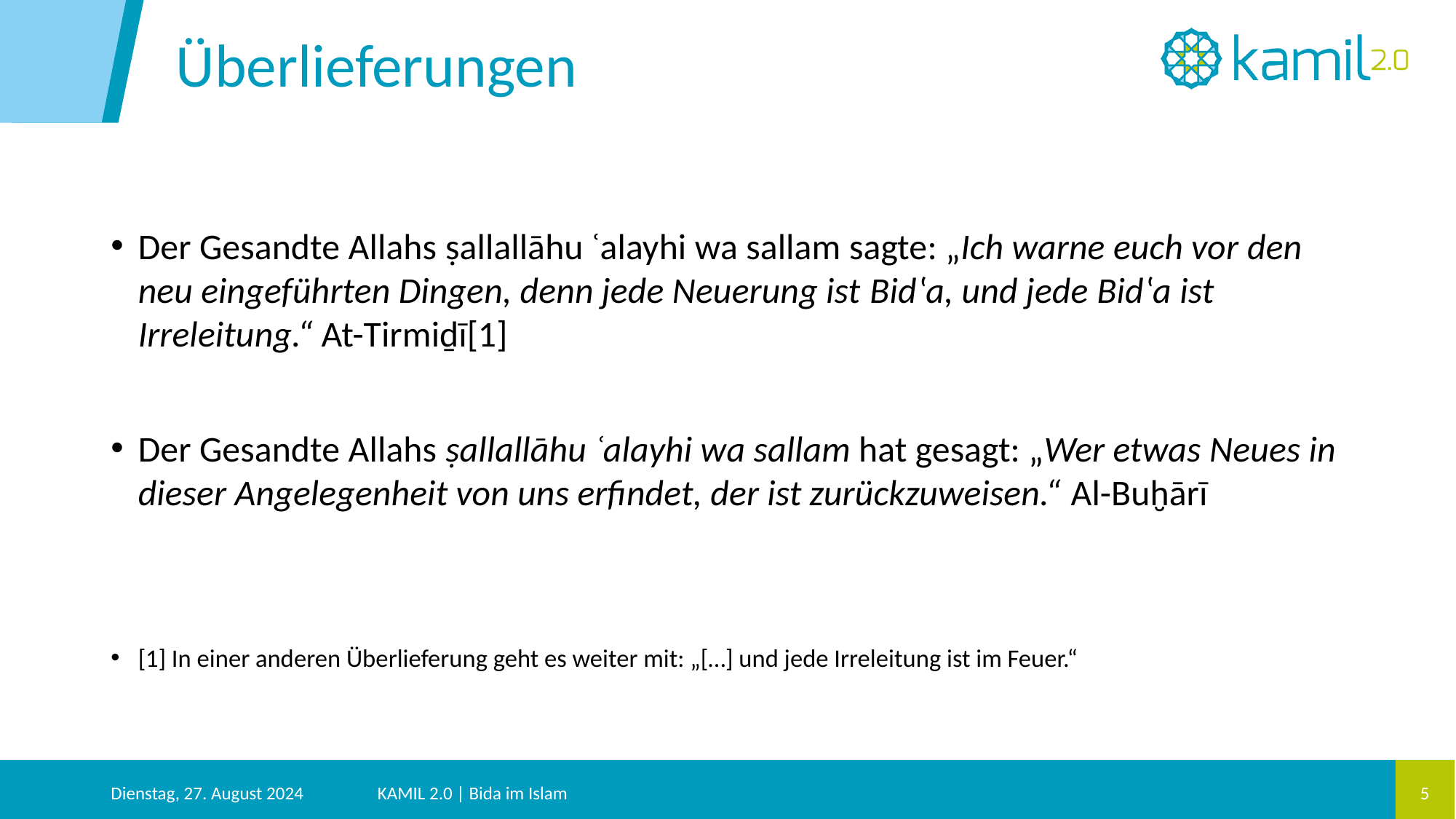

Überlieferungen
Der Gesandte Allahs ṣallallāhu ʿalayhi wa sallam sagte: „Ich warne euch vor den neu eingeführten Dingen, denn jede Neuerung ist Bidʽa, und jede Bidʽa ist Irreleitung.“ At-Tirmiḏī[1]

Der Gesandte Allahs ṣallallāhu ʿalayhi wa sallam hat gesagt: „Wer etwas Neues in dieser Angelegenheit von uns erfindet, der ist zurückzuweisen.“ Al-Buḫārī

[1] In einer anderen Überlieferung geht es weiter mit: „[…] und jede Irreleitung ist im Feuer.“

Dienstag, 27. August 2024
KAMIL 2.0 | Bida im Islam
5